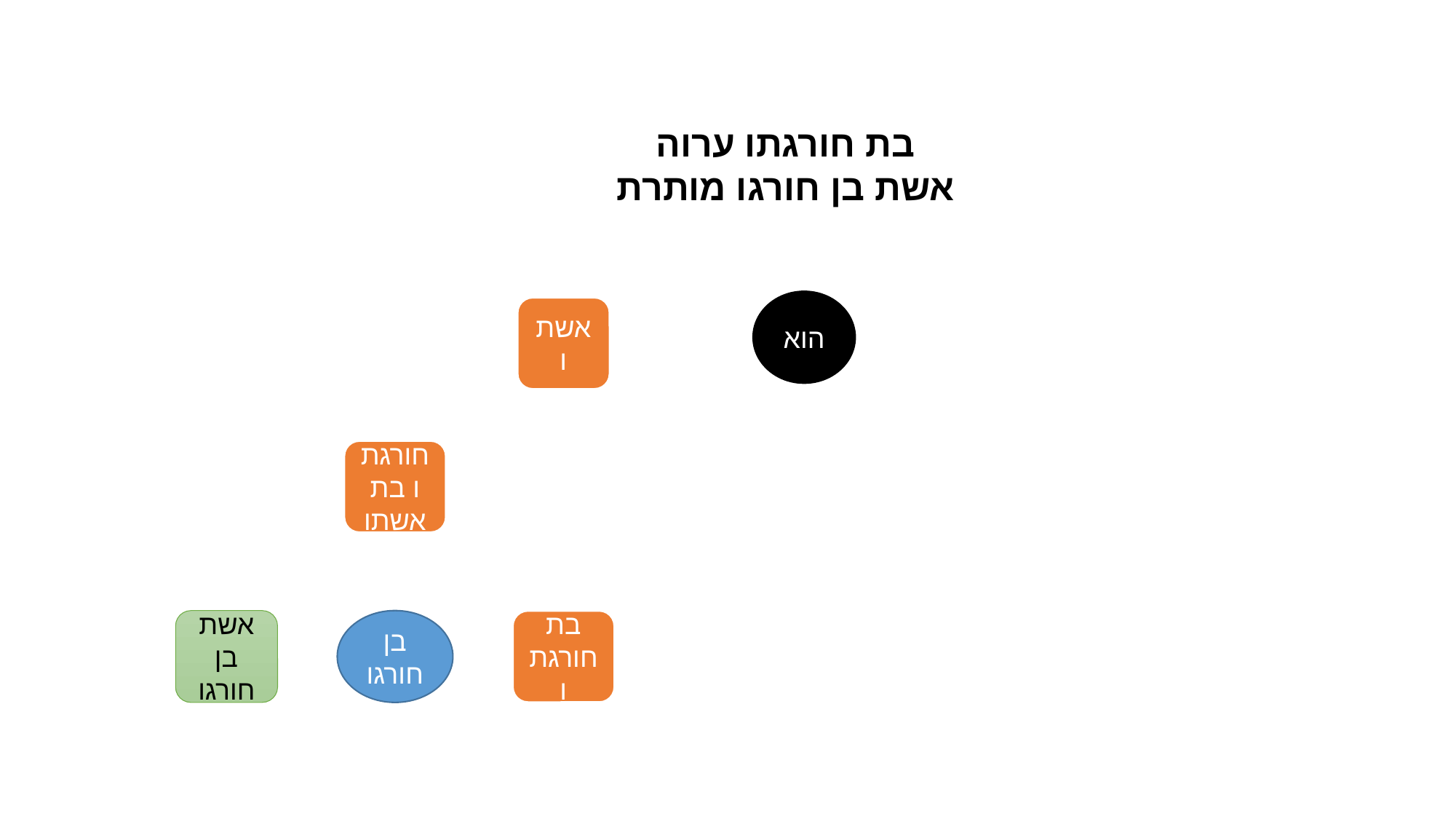

בת חורגתו ערוה
אשת בן חורגו מותרת
הוא
אשתו
חורגתו בת אשתו
אשת בן חורגו
בן חורגו
בת חורגתו